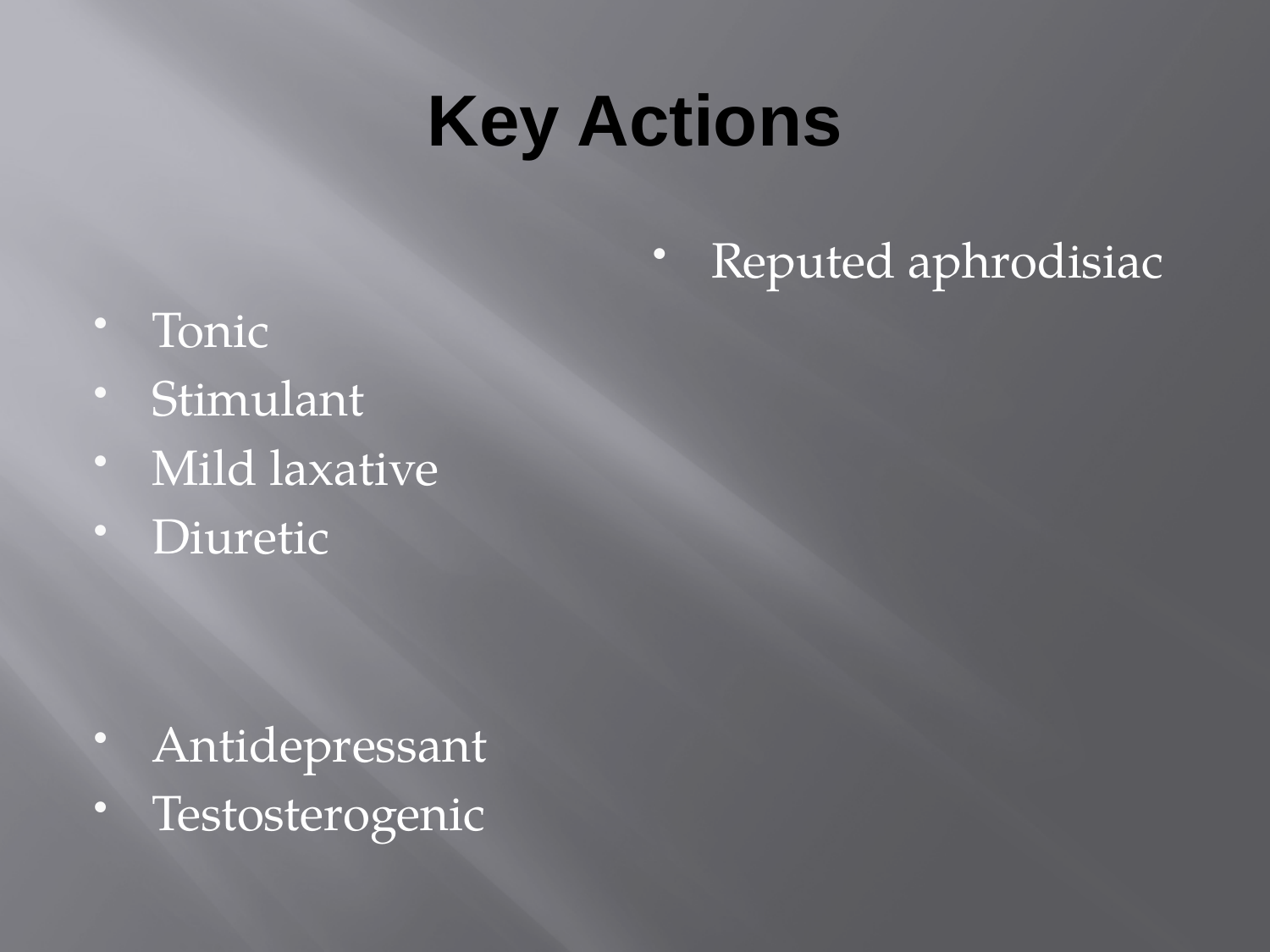

# Key Actions

Tonic
Stimulant
Mild laxative
Diuretic

Antidepressant
Testosterogenic
Reputed aphrodisiac